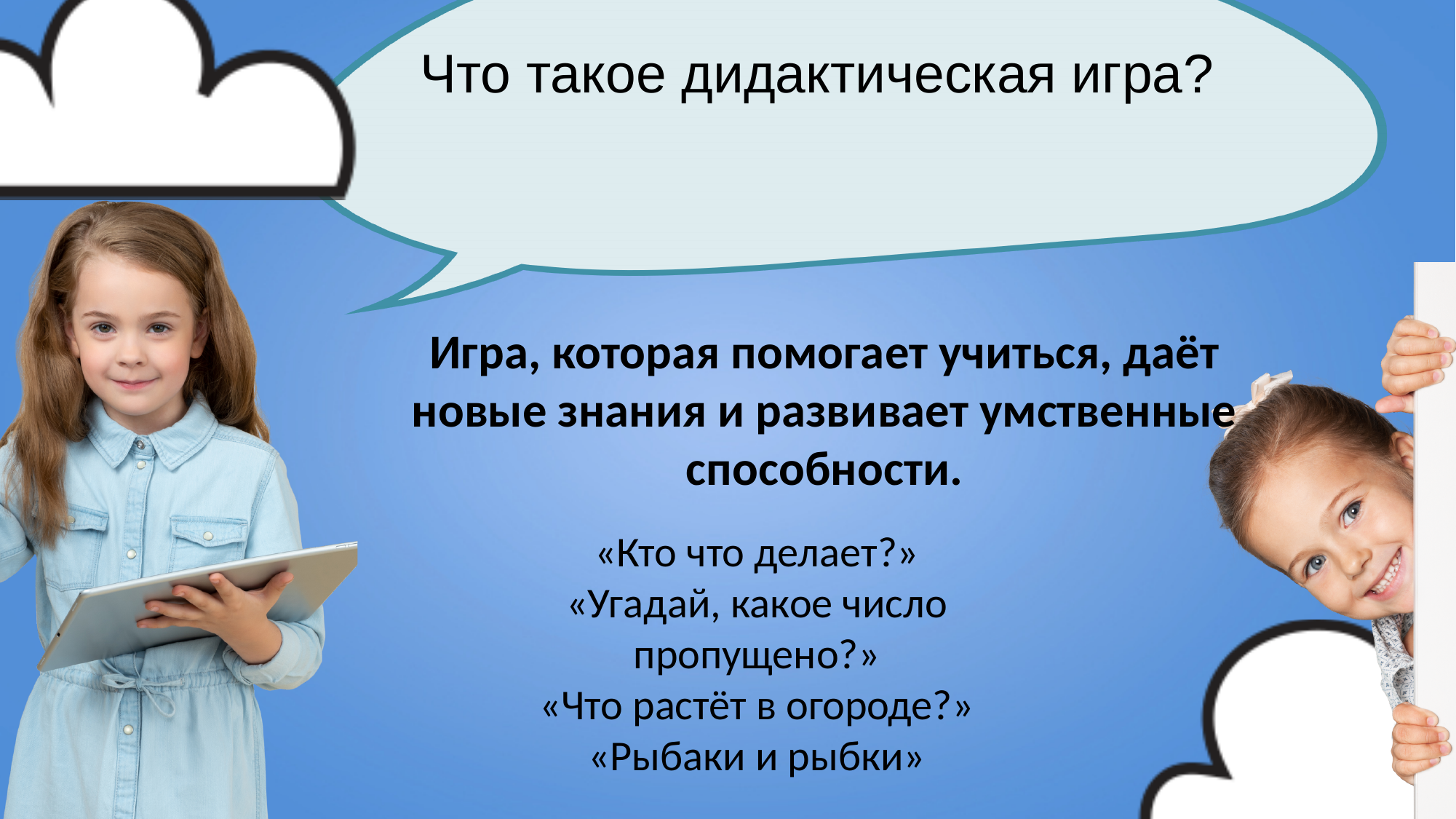

Что такое дидактическая игра?

Игра, которая помогает учиться, даёт новые знания и развивает умственные способности.
«Кто что делает?»
«Угадай, какое число пропущено?»
«Что растёт в огороде?»
«Рыбаки и рыбки»